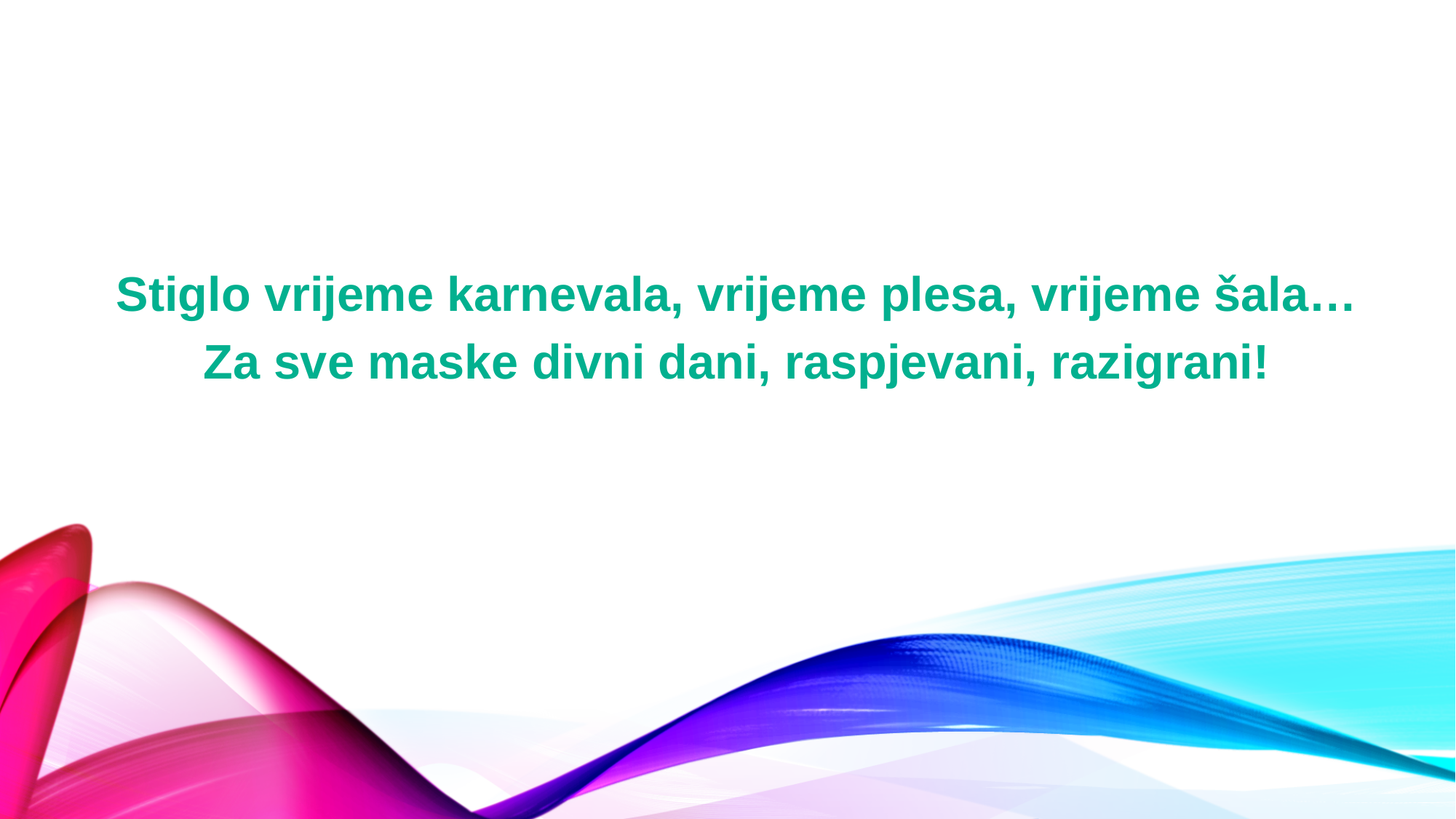

Stiglo vrijeme karnevala, vrijeme plesa, vrijeme šala…
Za sve maske divni dani, raspjevani, razigrani!